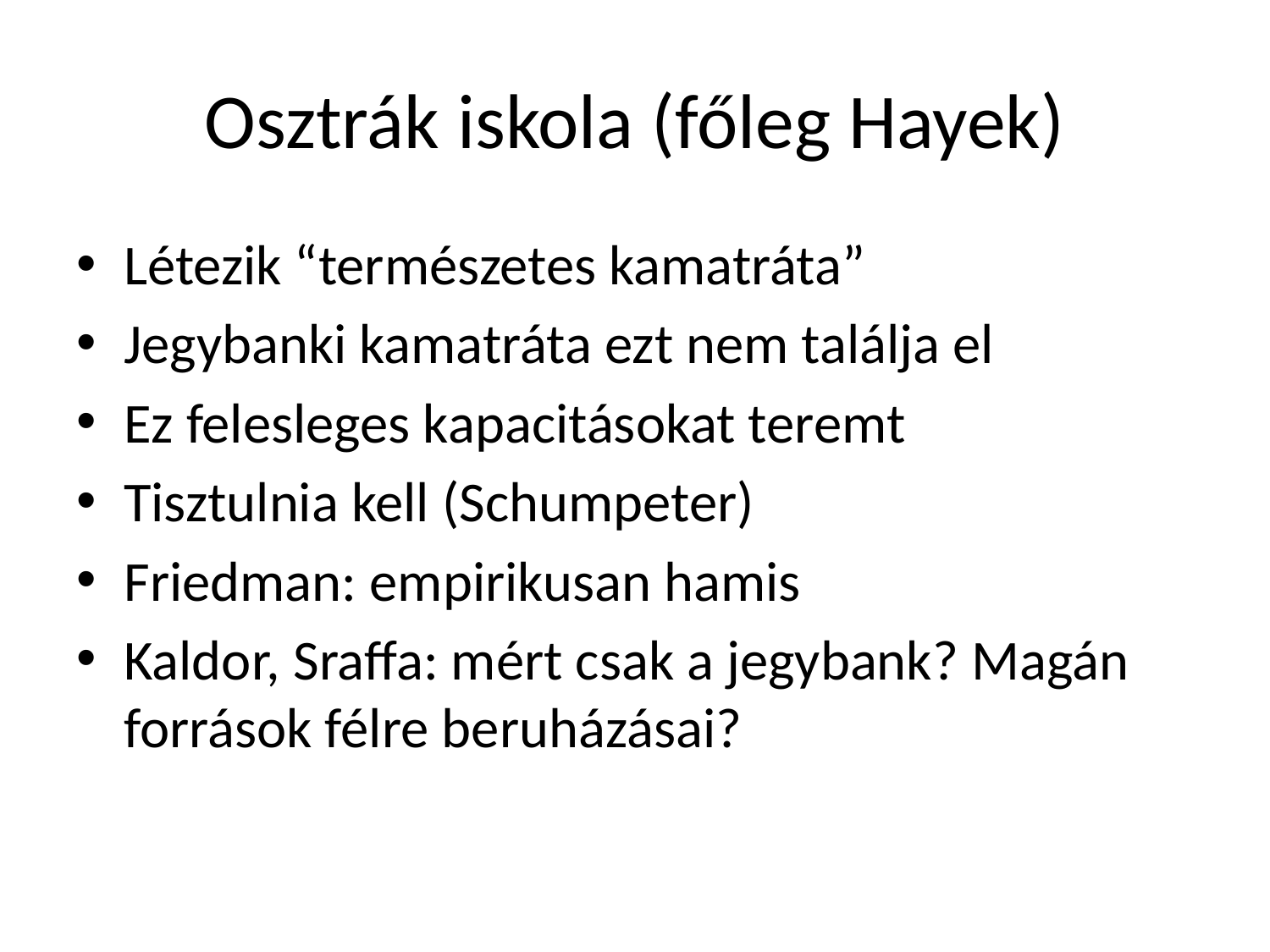

# Osztrák iskola (főleg Hayek)
Létezik “természetes kamatráta”
Jegybanki kamatráta ezt nem találja el
Ez felesleges kapacitásokat teremt
Tisztulnia kell (Schumpeter)
Friedman: empirikusan hamis
Kaldor, Sraffa: mért csak a jegybank? Magán források félre beruházásai?